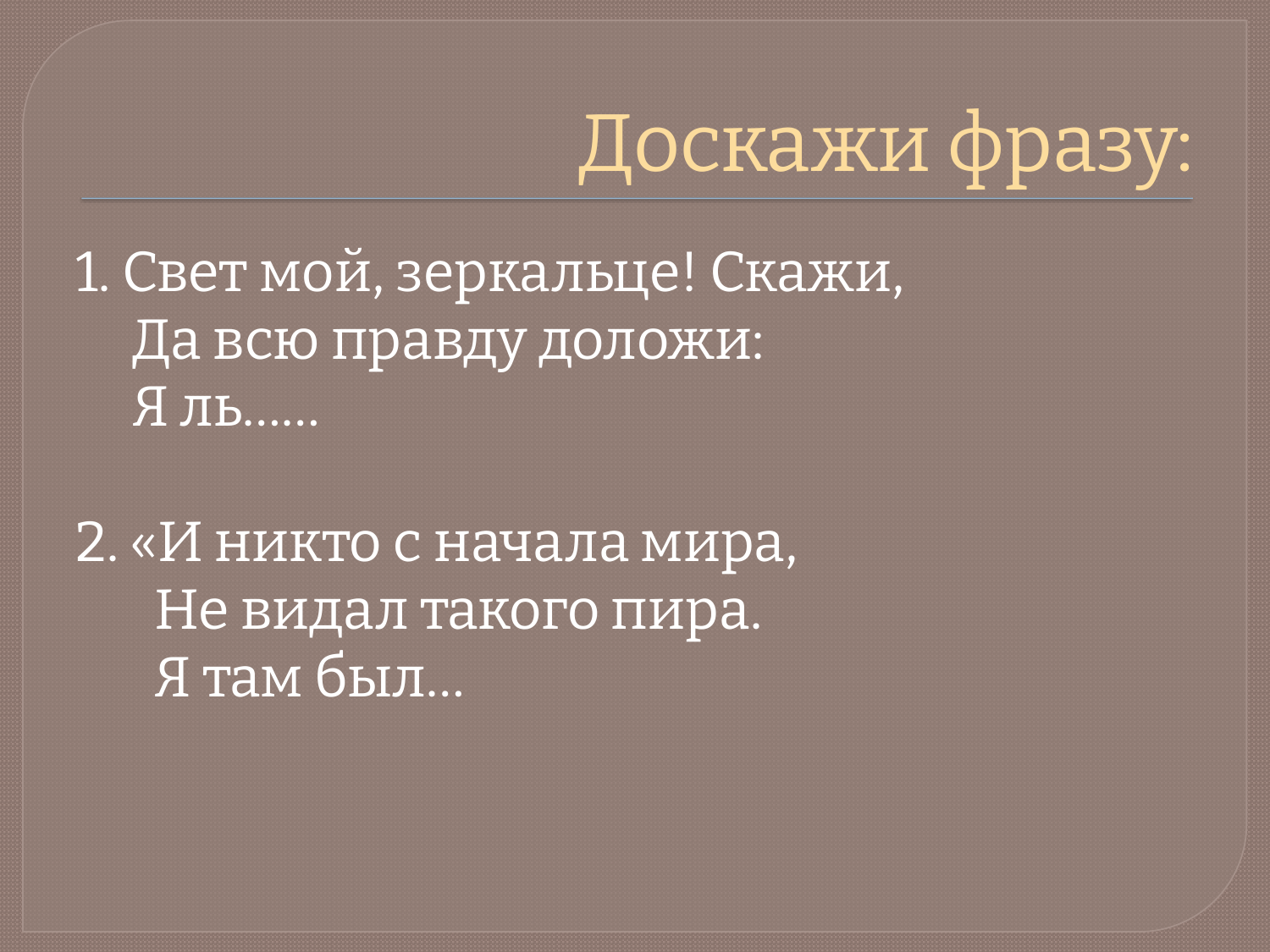

# Доскажи фразу:
1. Свет мой, зеркальце! Скажи,
     Да всю правду доложи:
     Я ль……

2. «И никто с начала мира,
       Не видал такого пира.
       Я там был…